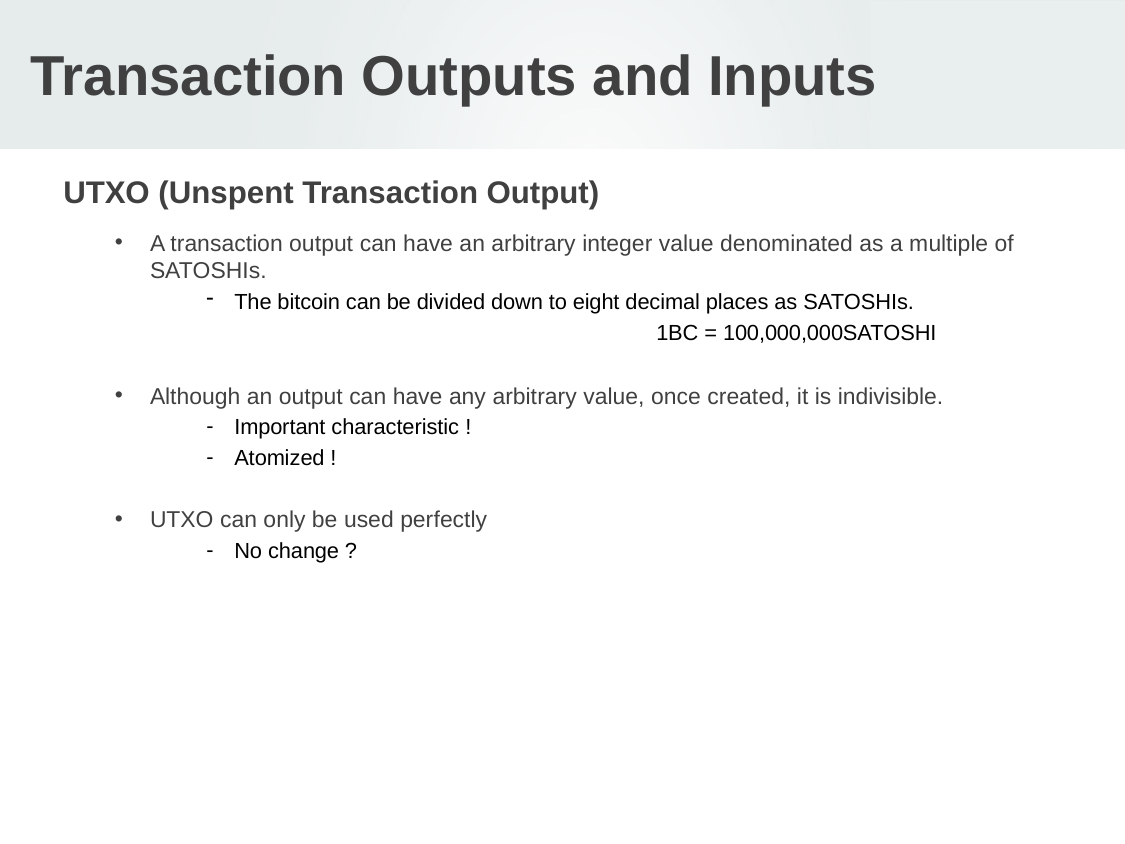

# Transaction Outputs and Inputs
UTXO (Unspent Transaction Output)
A transaction output can have an arbitrary integer value denominated as a multiple of SATOSHIs.
The bitcoin can be divided down to eight decimal places as SATOSHIs.
			1BC = 100,000,000SATOSHI

Although an output can have any arbitrary value, once created, it is indivisible.
Important characteristic !
Atomized !

UTXO can only be used perfectly
No change ?